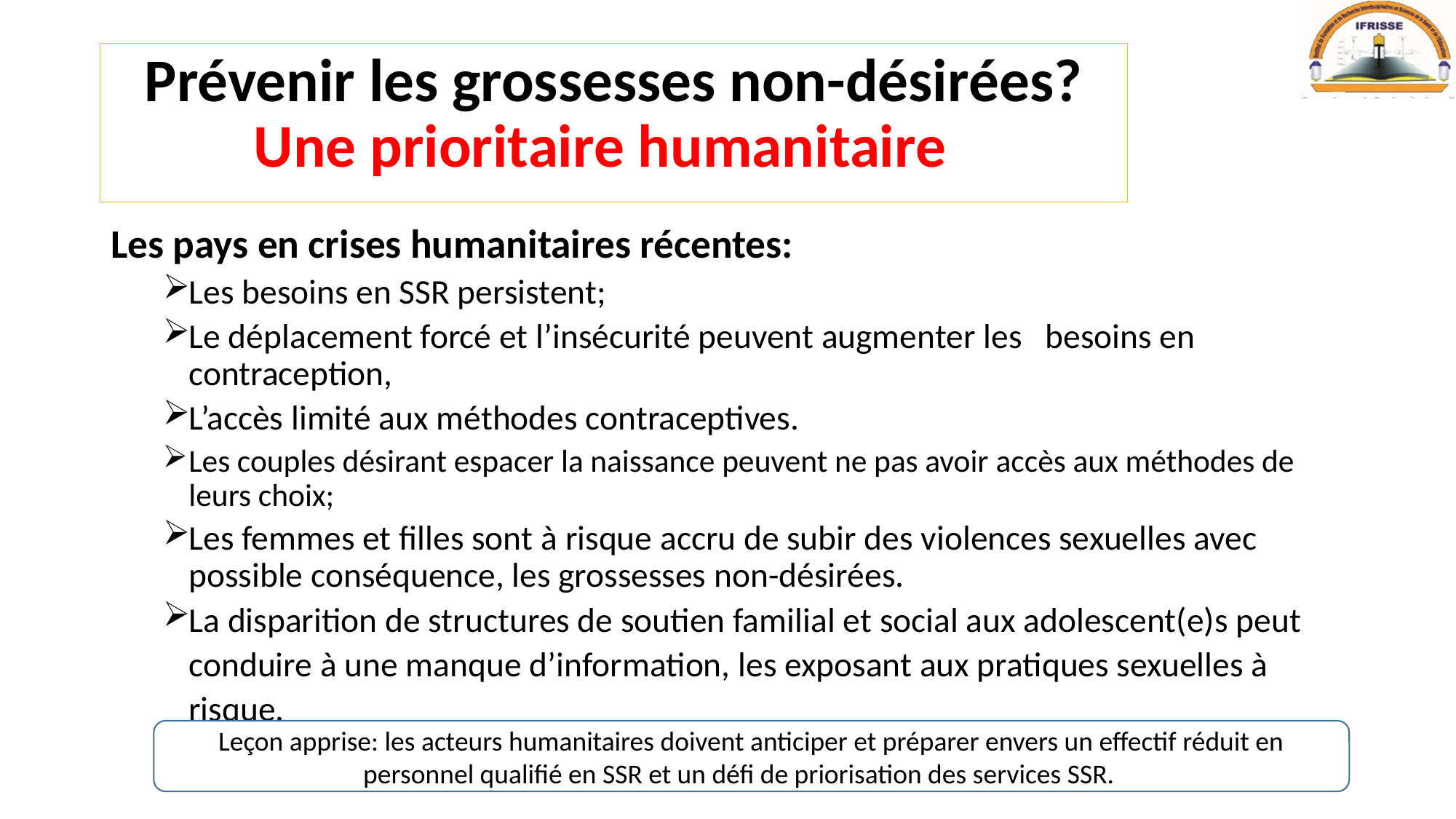

# Prévenir les grossesses non-désirées? Une prioritaire humanitaire
Les pays en crises humanitaires récentes:
Les besoins en SSR persistent;
Le déplacement forcé et l’insécurité peuvent augmenter les   besoins en contraception,
L’accès limité aux méthodes contraceptives.
Les couples désirant espacer la naissance peuvent ne pas avoir accès aux méthodes de leurs choix;
Les femmes et filles sont à risque accru de subir des violences sexuelles avec possible conséquence, les grossesses non-désirées.
La disparition de structures de soutien familial et social aux adolescent(e)s peut conduire à une manque d’information, les exposant aux pratiques sexuelles à risque.

Leçon apprise: les acteurs humanitaires doivent anticiper et préparer envers un effectif réduit en personnel qualifié en SSR et un défi de priorisation des services SSR.